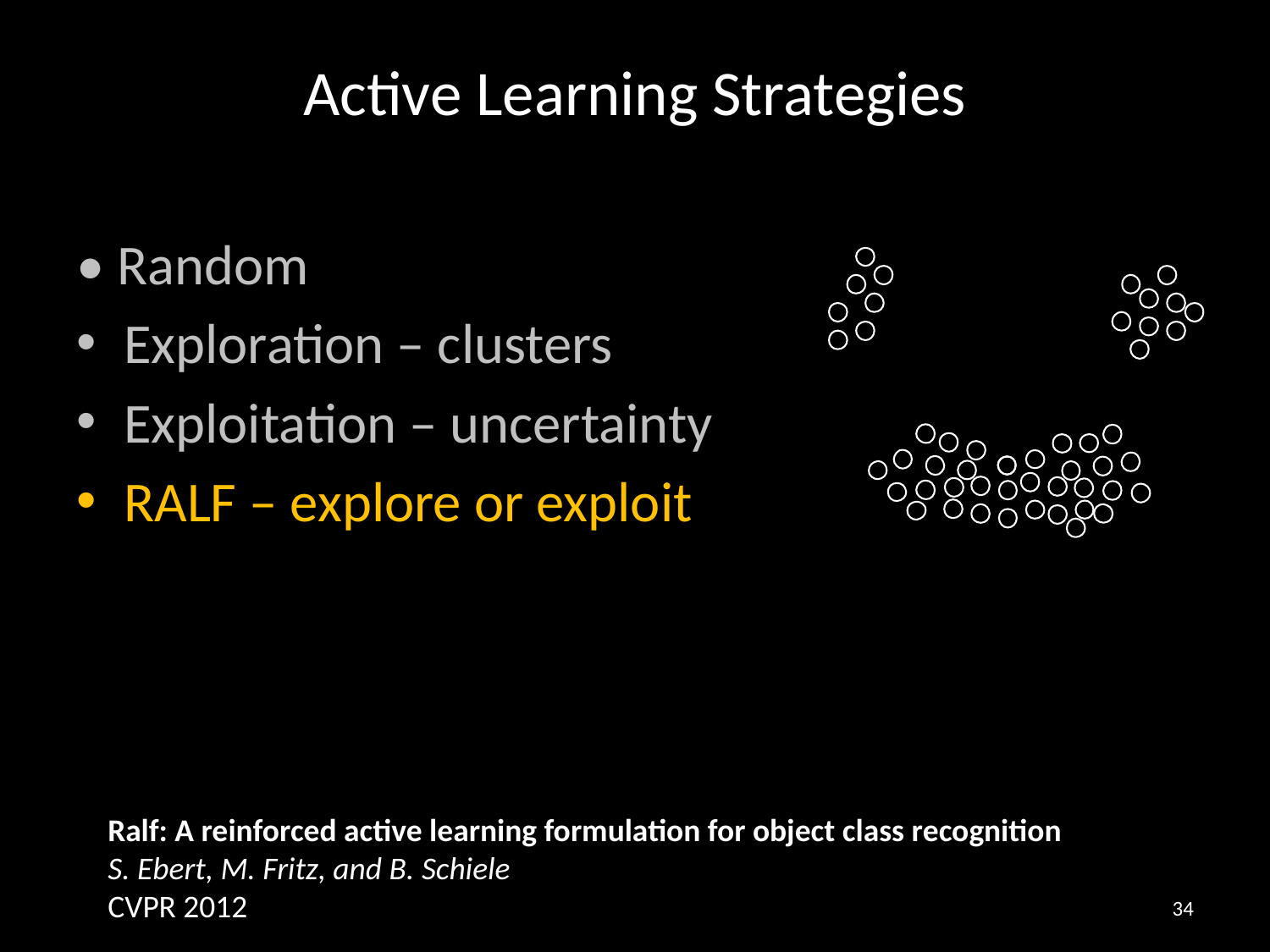

# Active Learning Strategies
• Random
Exploration – clusters
Exploitation – uncertainty
RALF – explore or exploit

Ralf: A reinforced active learning formulation for object class recognition
S. Ebert, M. Fritz, and B. Schiele
CVPR 2012
34